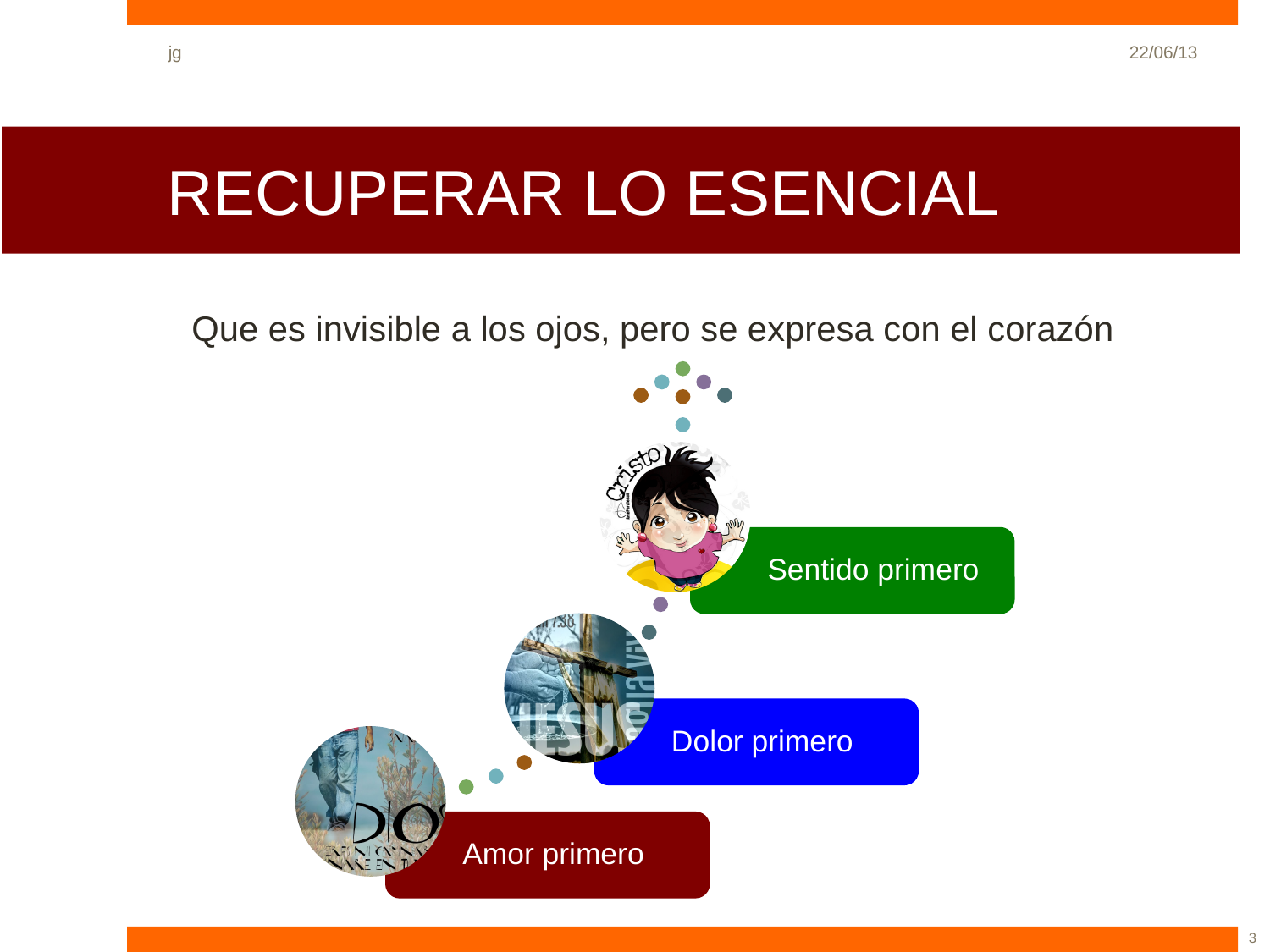

jg
22/06/13
# RECUPERAR LO ESENCIAL
Que es invisible a los ojos, pero se expresa con el corazón

Amor primero
Dolor primero
Sentido primero
3